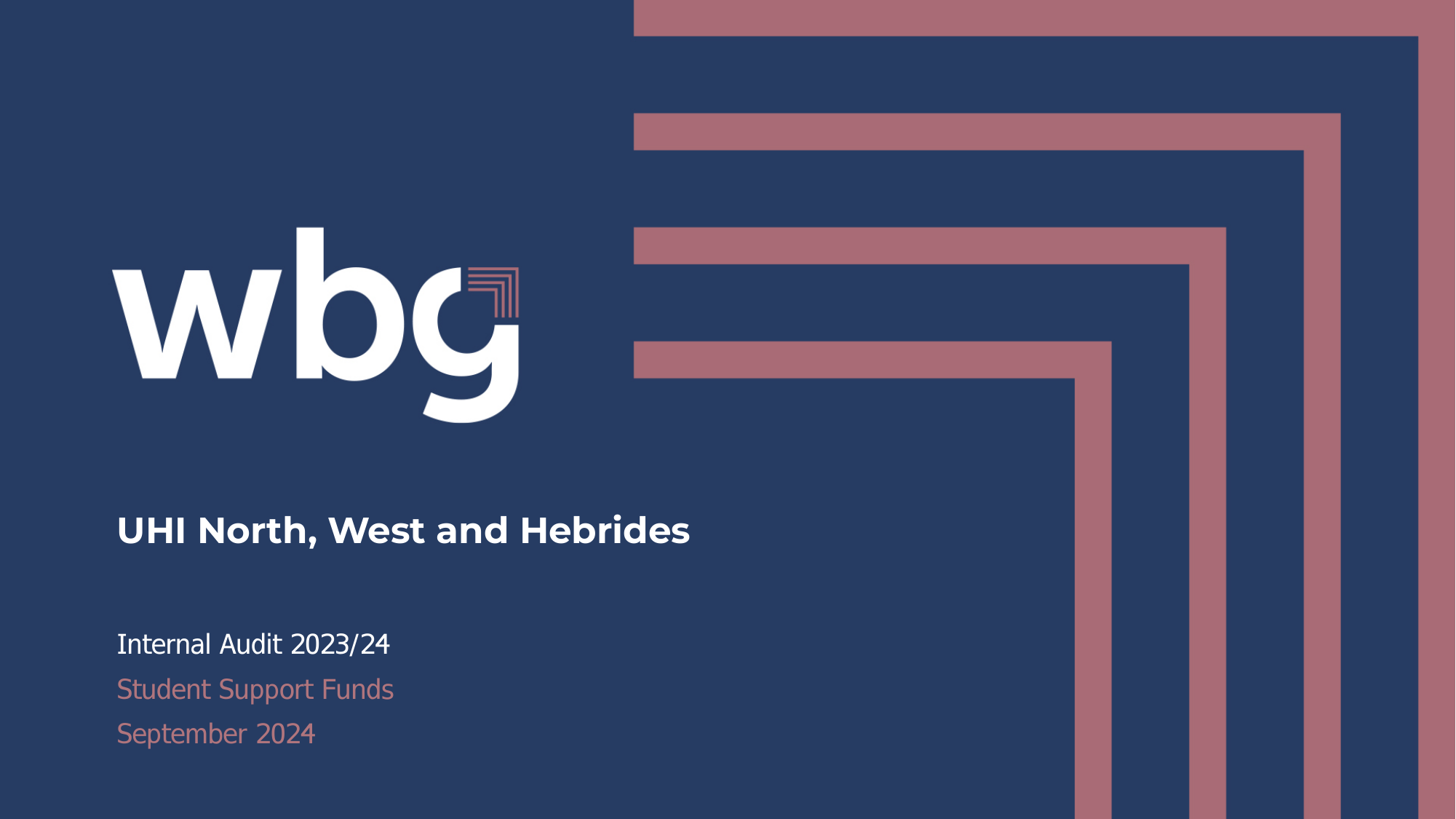

# UHI North, West and Hebrides
Internal Audit 2023/24
Student Support Funds
September 2024